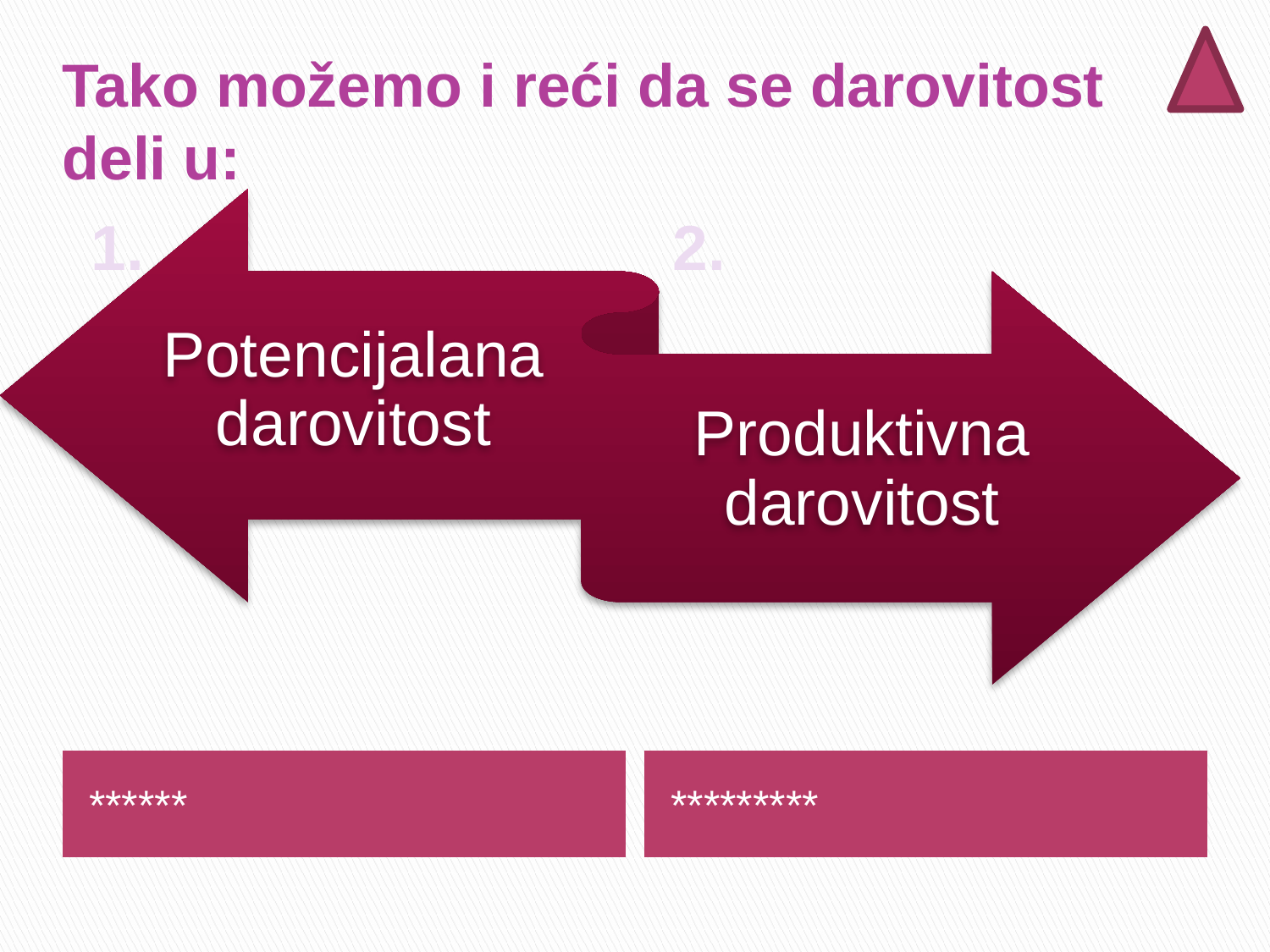

# Tako možemo i reći da se darovitost deli u:
Potencijalana darovitost
Produktivna darovitost
1.
2.
******
*********